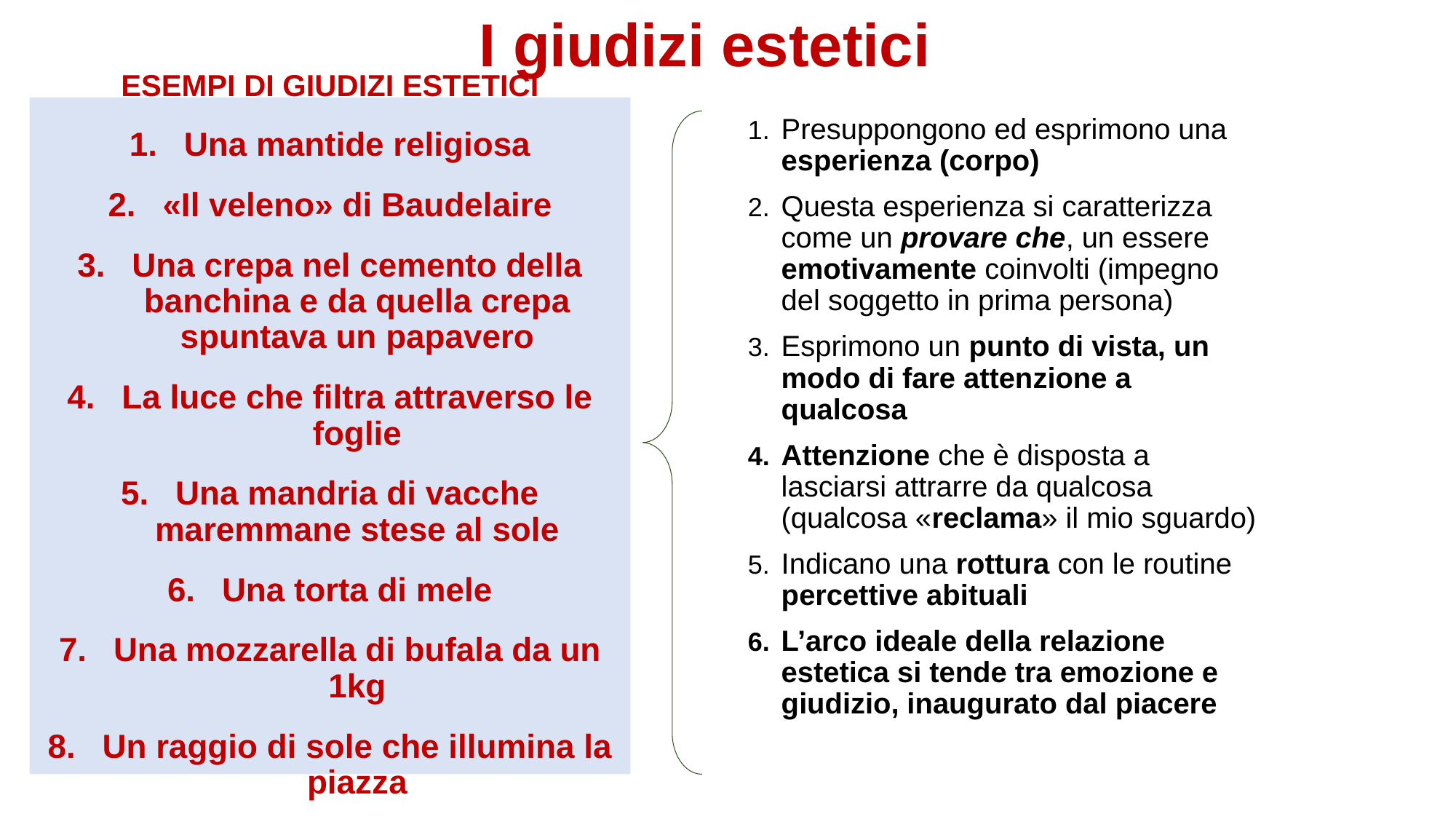

# I giudizi estetici
ESEMPI DI GIUDIZI ESTETICI
Una mantide religiosa
«Il veleno» di Baudelaire
Una crepa nel cemento della banchina e da quella crepa spuntava un papavero
La luce che filtra attraverso le foglie
Una mandria di vacche maremmane stese al sole
Una torta di mele
Una mozzarella di bufala da un 1kg
Un raggio di sole che illumina la piazza
Presuppongono ed esprimono una esperienza (corpo)
Questa esperienza si caratterizza come un provare che, un essere emotivamente coinvolti (impegno del soggetto in prima persona)
Esprimono un punto di vista, un modo di fare attenzione a qualcosa
Attenzione che è disposta a lasciarsi attrarre da qualcosa (qualcosa «reclama» il mio sguardo)
Indicano una rottura con le routine percettive abituali
L’arco ideale della relazione estetica si tende tra emozione e giudizio, inaugurato dal piacere